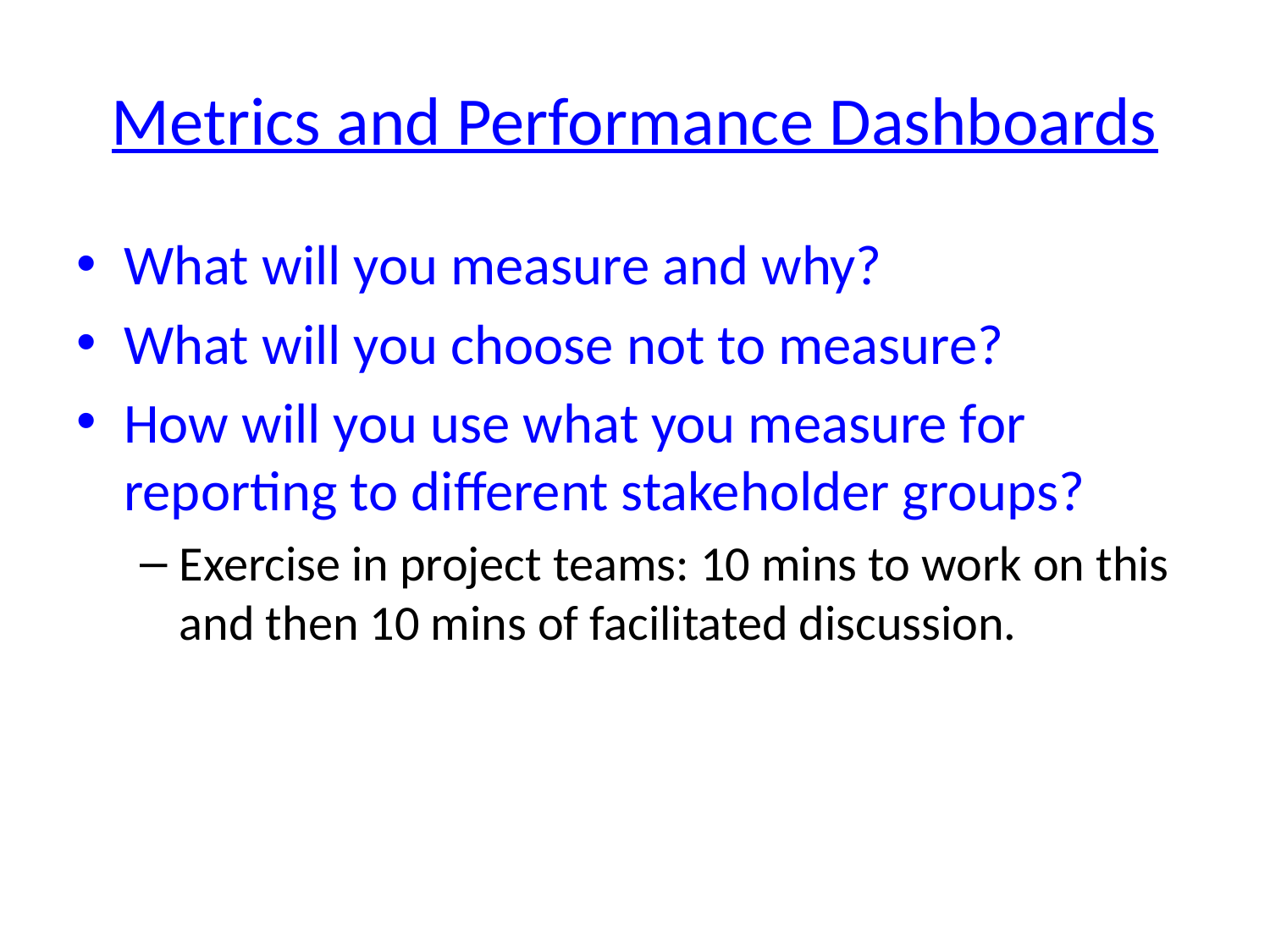

# Metrics and Performance Dashboards
What will you measure and why?
What will you choose not to measure?
How will you use what you measure for reporting to different stakeholder groups?
Exercise in project teams: 10 mins to work on this and then 10 mins of facilitated discussion.